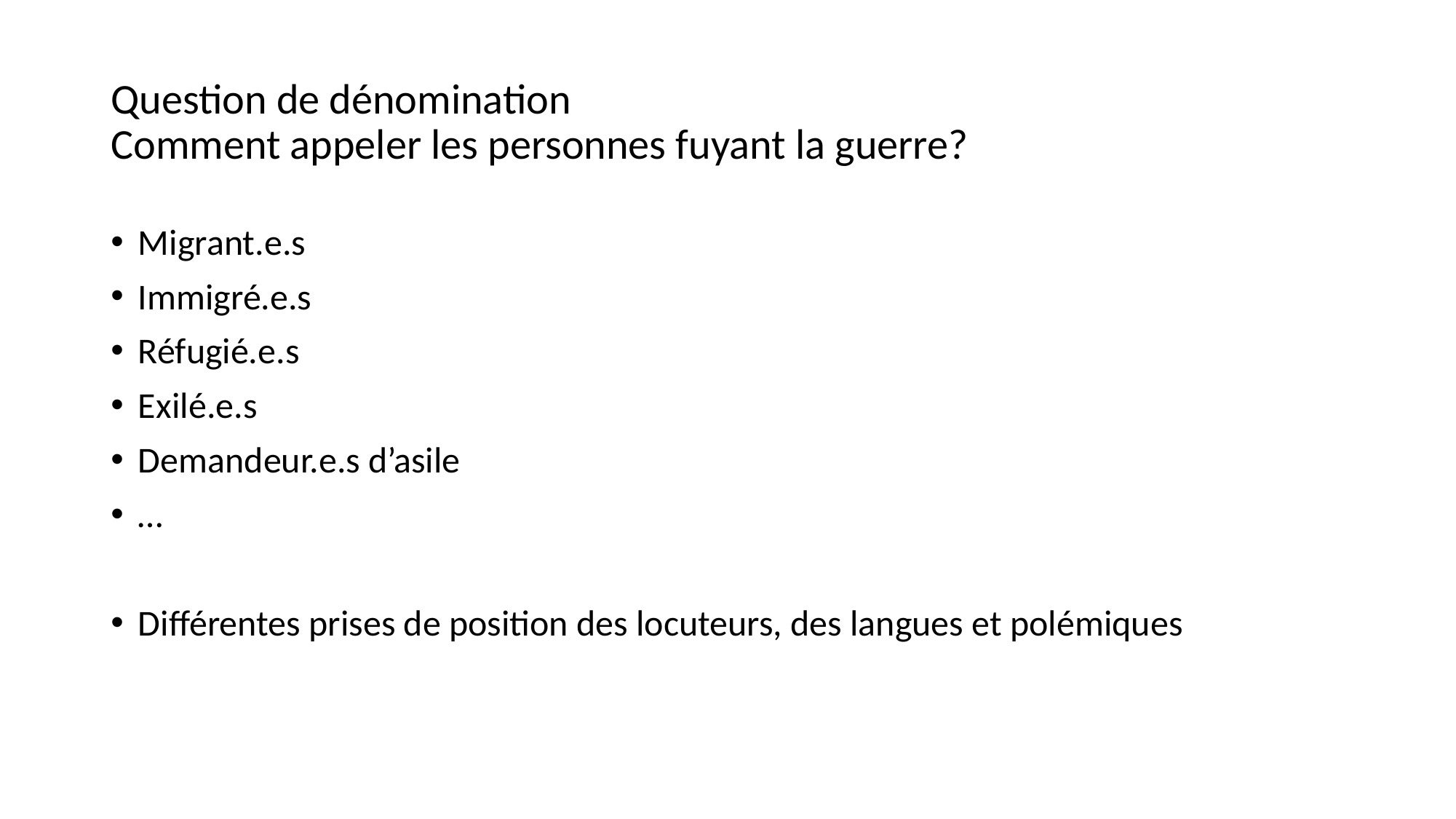

# Question de dénomination Comment appeler les personnes fuyant la guerre?
Migrant.e.s
Immigré.e.s
Réfugié.e.s
Exilé.e.s
Demandeur.e.s d’asile
…

Différentes prises de position des locuteurs, des langues et polémiques